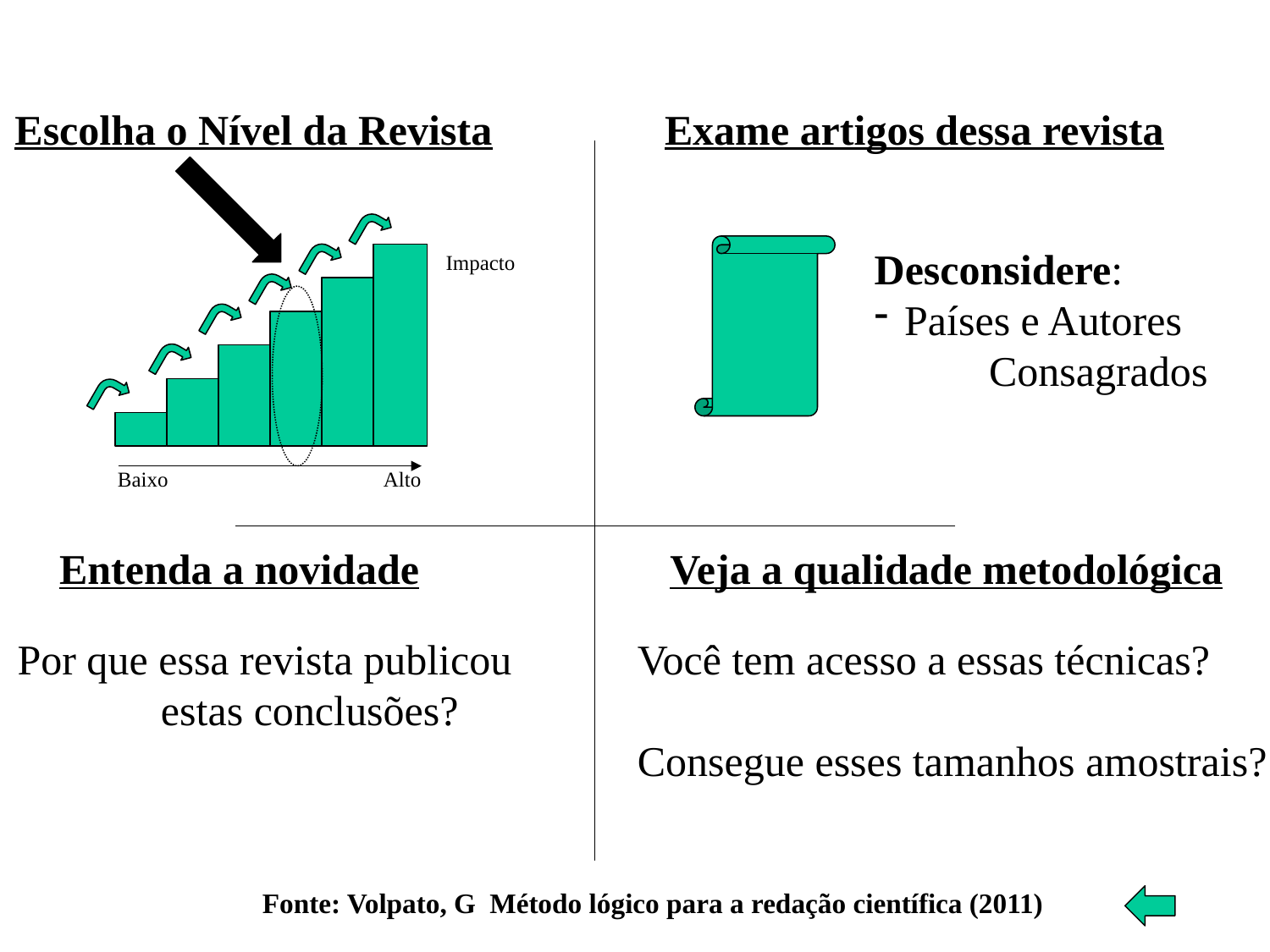

Escolha o Nível da Revista
Exame artigos dessa revista

Desconsidere:
Países e Autores
        Consagrados

Impacto

Baixo                                         Alto
Entenda a novidade
Veja a qualidade metodológica
Por que essa revista publicou
estas conclusões?
Você tem acesso a essas técnicas?

Consegue esses tamanhos amostrais?
Fonte: Volpato, G  Método lógico para a redação científica (2011)